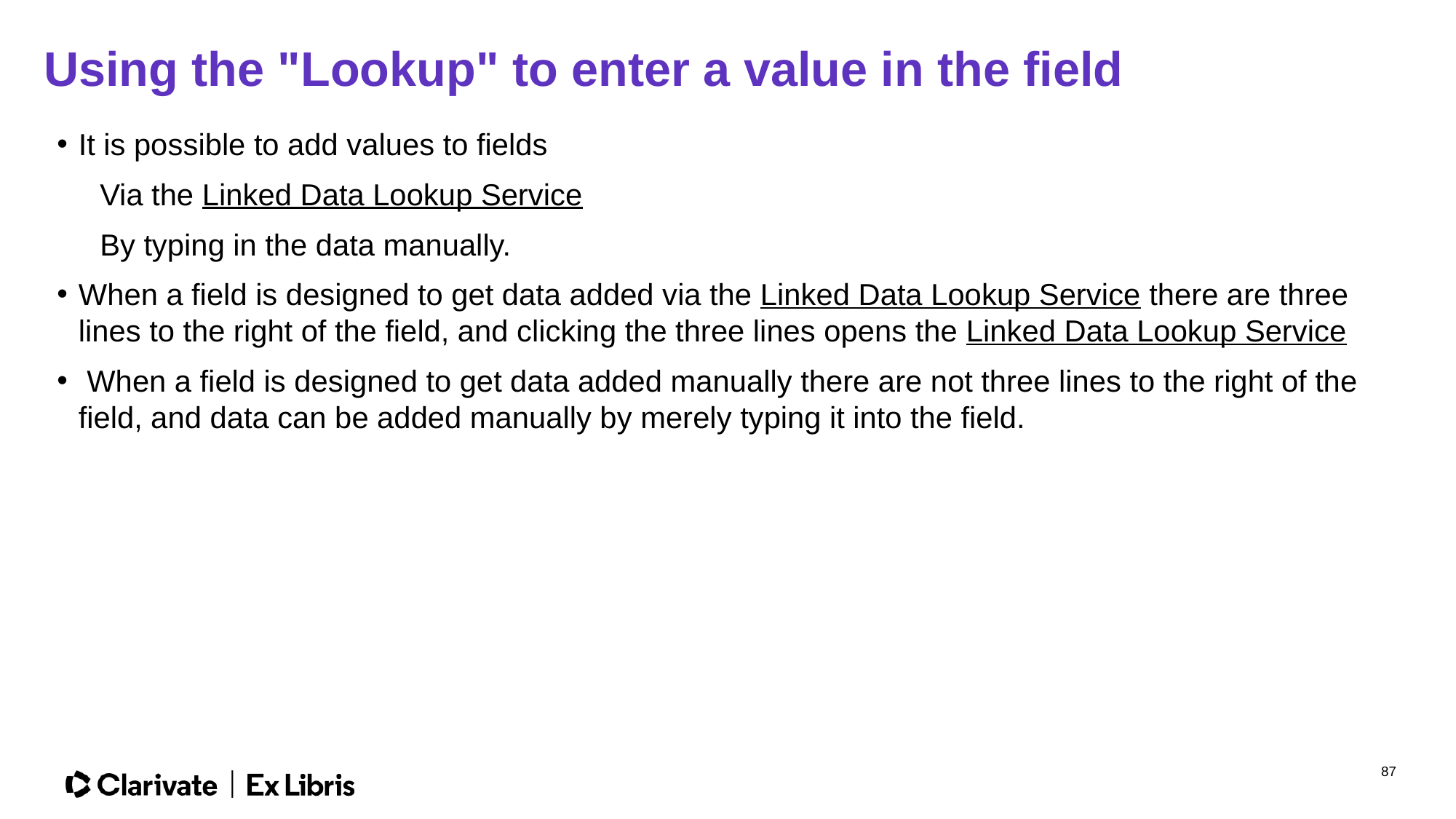

# Using the "Lookup" to enter a value in the field
It is possible to add values to fields
Via the Linked Data Lookup Service
By typing in the data manually.
When a field is designed to get data added via the Linked Data Lookup Service there are three lines to the right of the field, and clicking the three lines opens the Linked Data Lookup Service
 When a field is designed to get data added manually there are not three lines to the right of the field, and data can be added manually by merely typing it into the field.

87